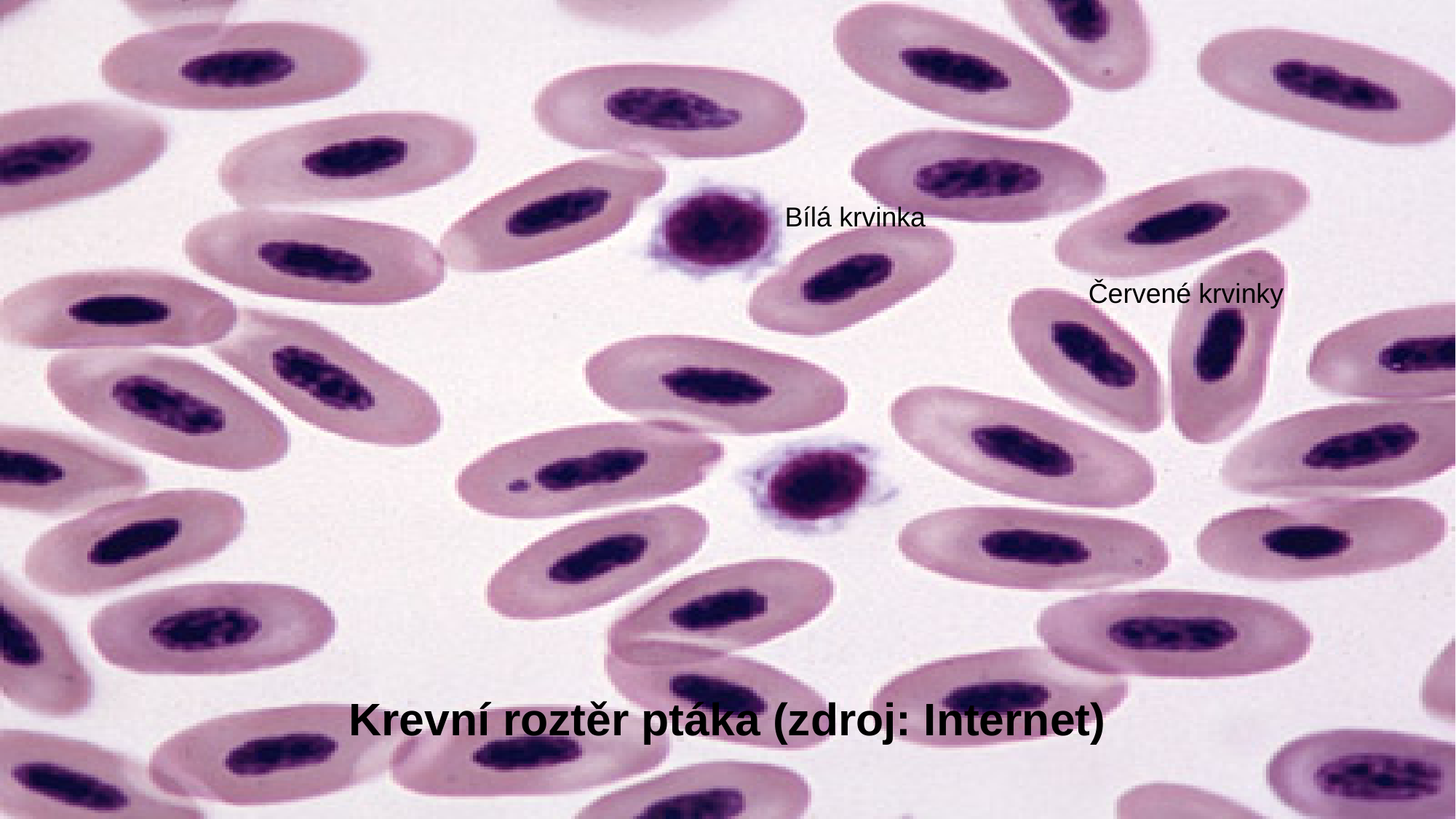

Bílá krvinka
Červené krvinky
Krevní roztěr ptáka (zdroj: Internet)